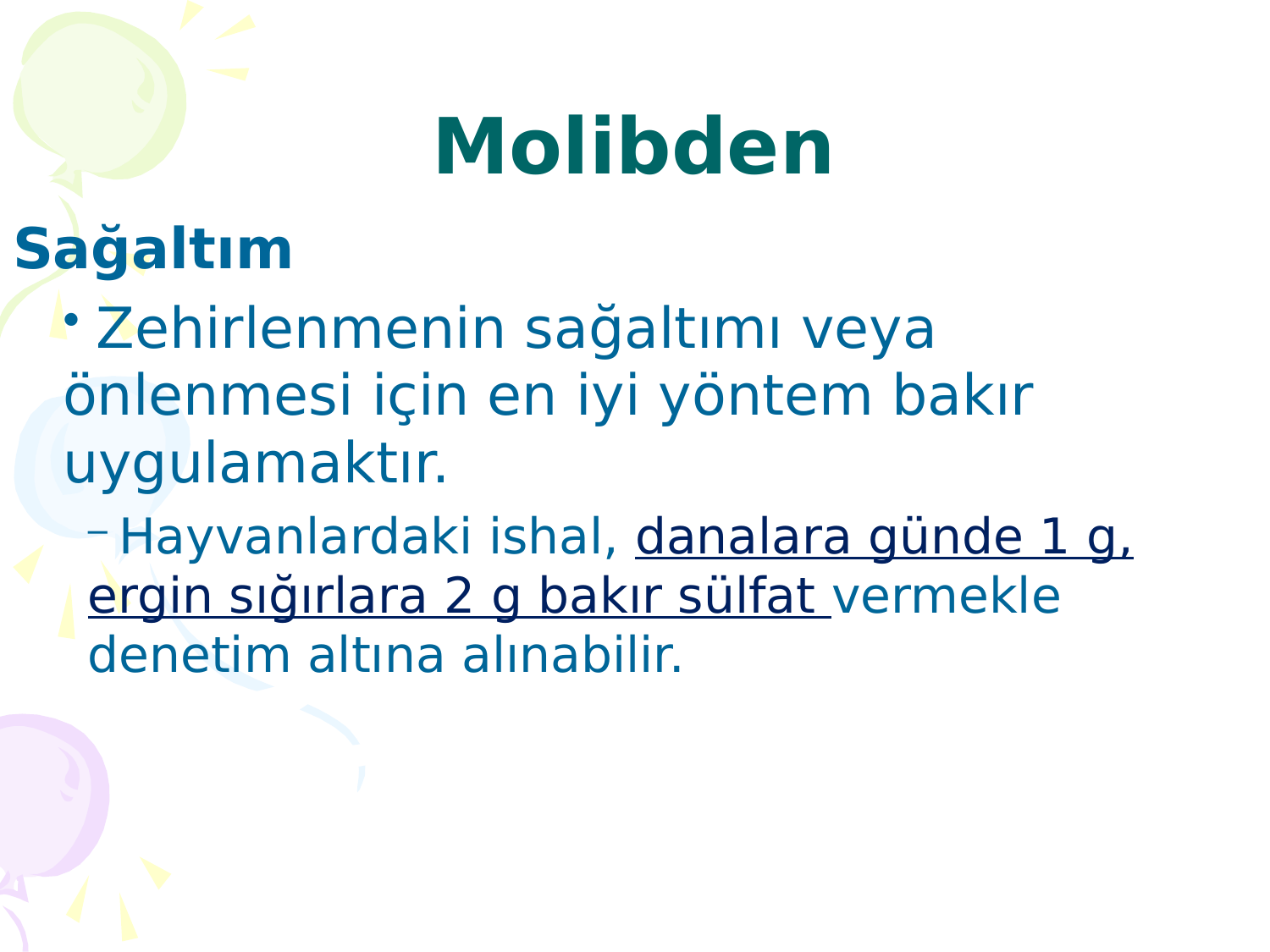

# Molibden
Sağaltım
 Zehirlenmenin sağaltımı veya önlenmesi için en iyi yöntem bakır uygulamaktır.
 Hayvanlardaki ishal, danalara günde 1 g, ergin sığırlara 2 g bakır sülfat vermekle denetim altına alınabilir.